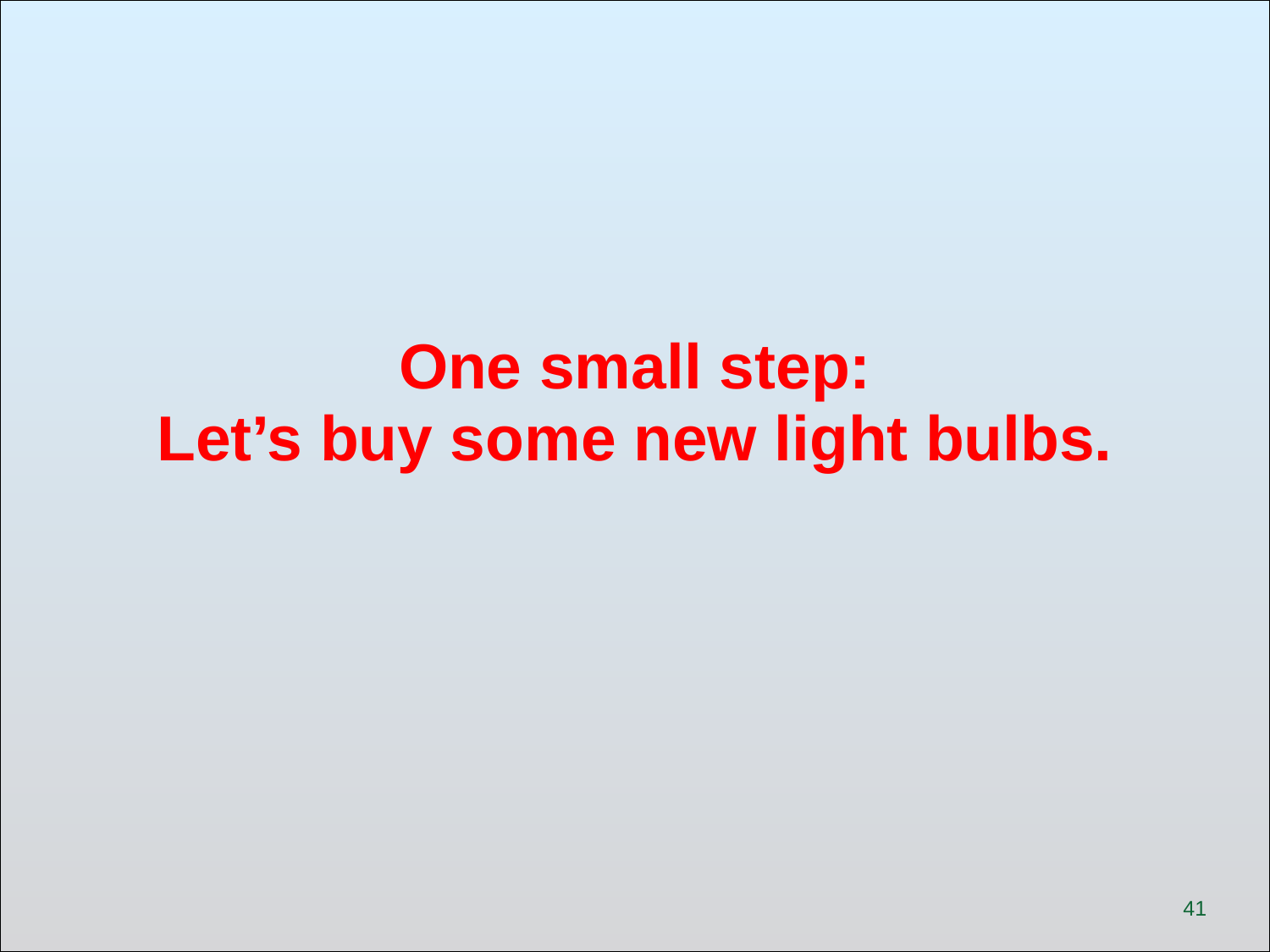

One small step:
Let’s buy some new light bulbs.
41